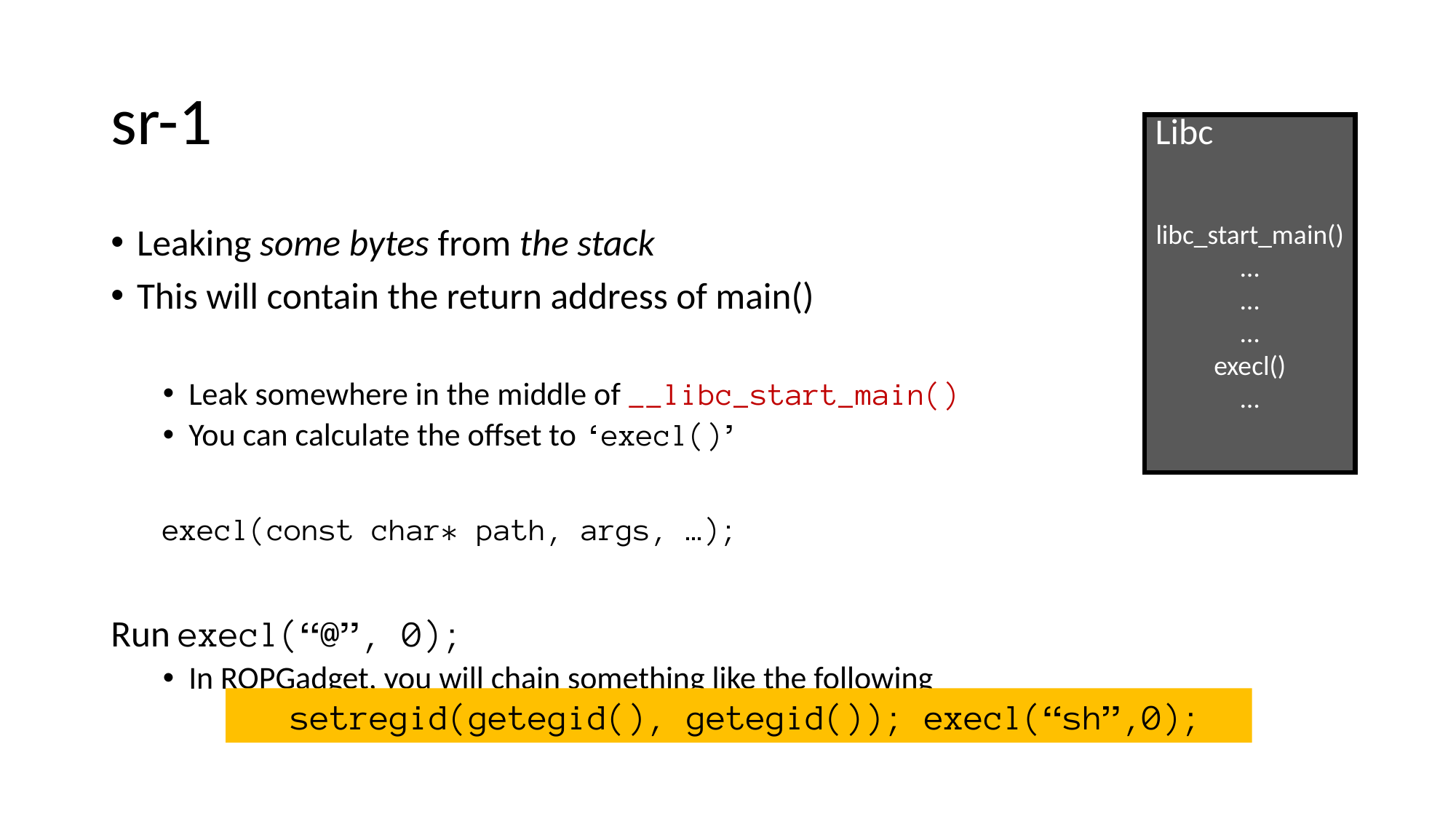

# sr-1
Libc

libc_start_main()
…
…
…
execl()
…

Leaking some bytes from the stack
This will contain the return address of main()

Leak somewhere in the middle of __libc_start_main()
You can calculate the offset to ‘execl()’

execl(const char* path, args, …);

Run execl(“@”, 0);
In ROPGadget, you will chain something like the following
setregid(getegid(), getegid()); execl(“sh”,0);